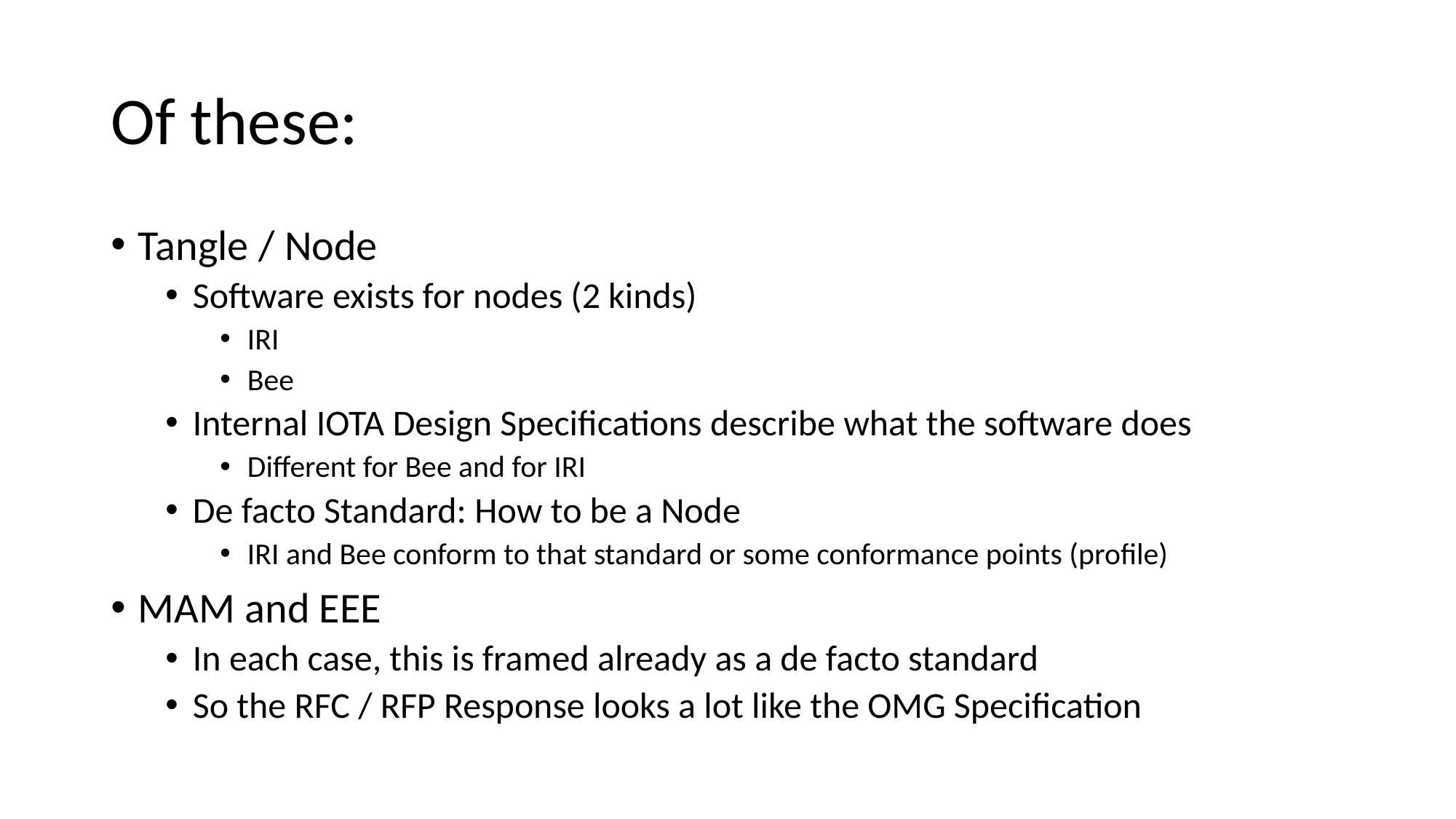

# Of these:
Tangle / Node
Software exists for nodes (2 kinds)
IRI
Bee
Internal IOTA Design Specifications describe what the software does
Different for Bee and for IRI
De facto Standard: How to be a Node
IRI and Bee conform to that standard or some conformance points (profile)
MAM and EEE
In each case, this is framed already as a de facto standard
So the RFC / RFP Response looks a lot like the OMG Specification